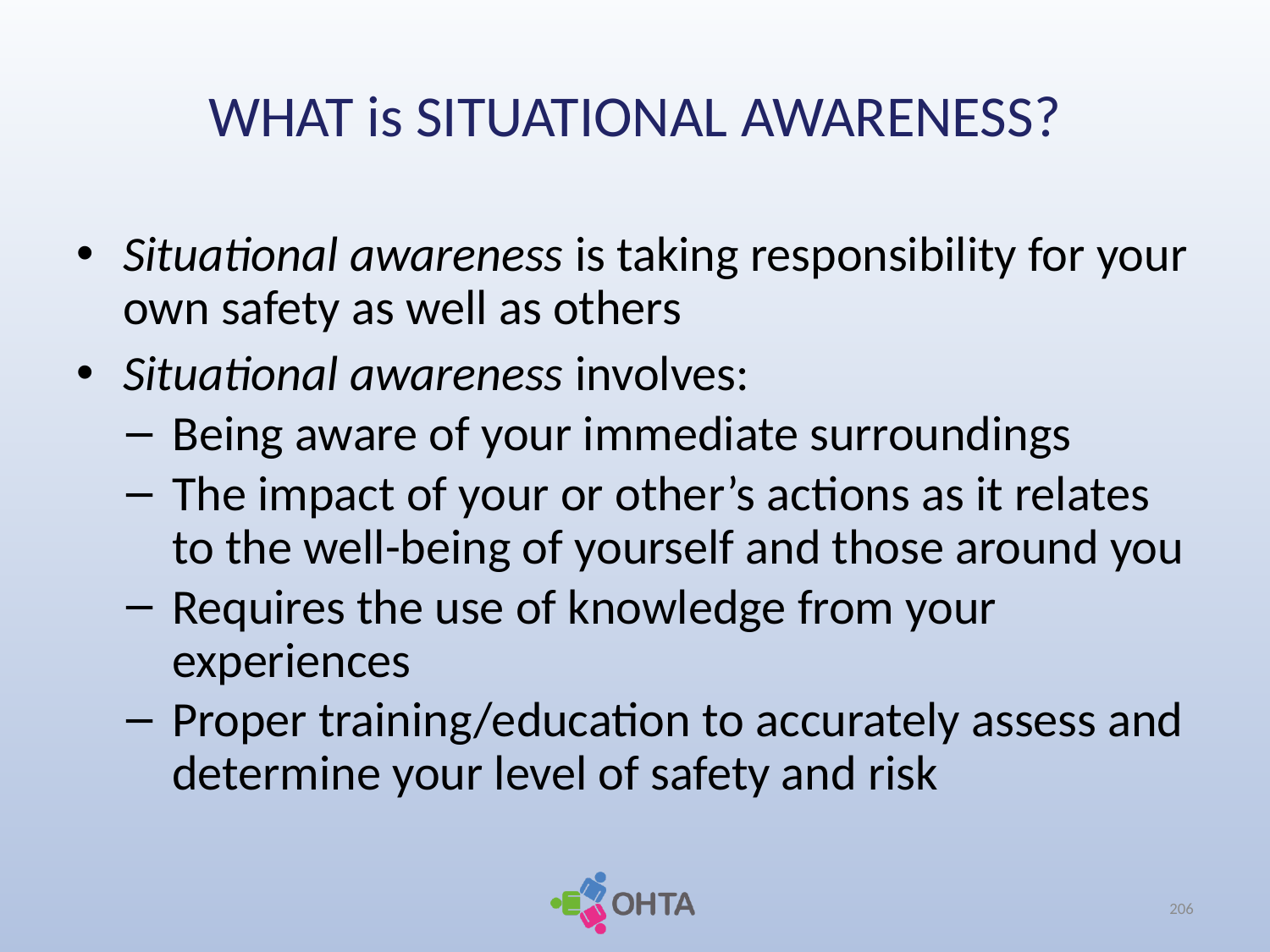

# WHAT is SITUATIONAL AWARENESS?
Situational awareness is taking responsibility for your own safety as well as others
Situational awareness involves:
Being aware of your immediate surroundings
The impact of your or other’s actions as it relates to the well-being of yourself and those around you
Requires the use of knowledge from your experiences
Proper training/education to accurately assess and determine your level of safety and risk
206